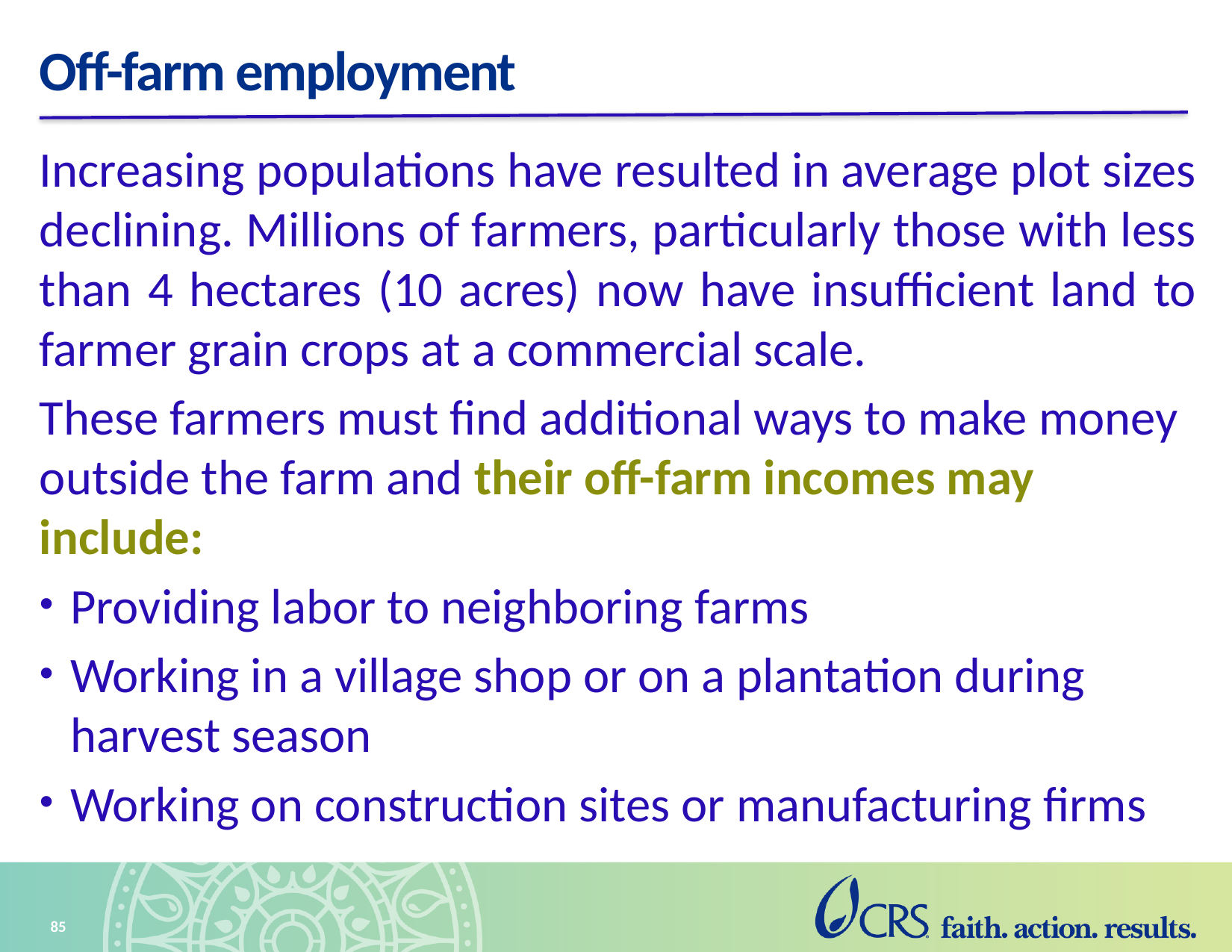

# Off-farm employment
Increasing populations have resulted in average plot sizes declining. Millions of farmers, particularly those with less than 4 hectares (10 acres) now have insufficient land to farmer grain crops at a commercial scale.
These farmers must find additional ways to make money outside the farm and their off-farm incomes may include:
Providing labor to neighboring farms
Working in a village shop or on a plantation during harvest season
Working on construction sites or manufacturing firms
85